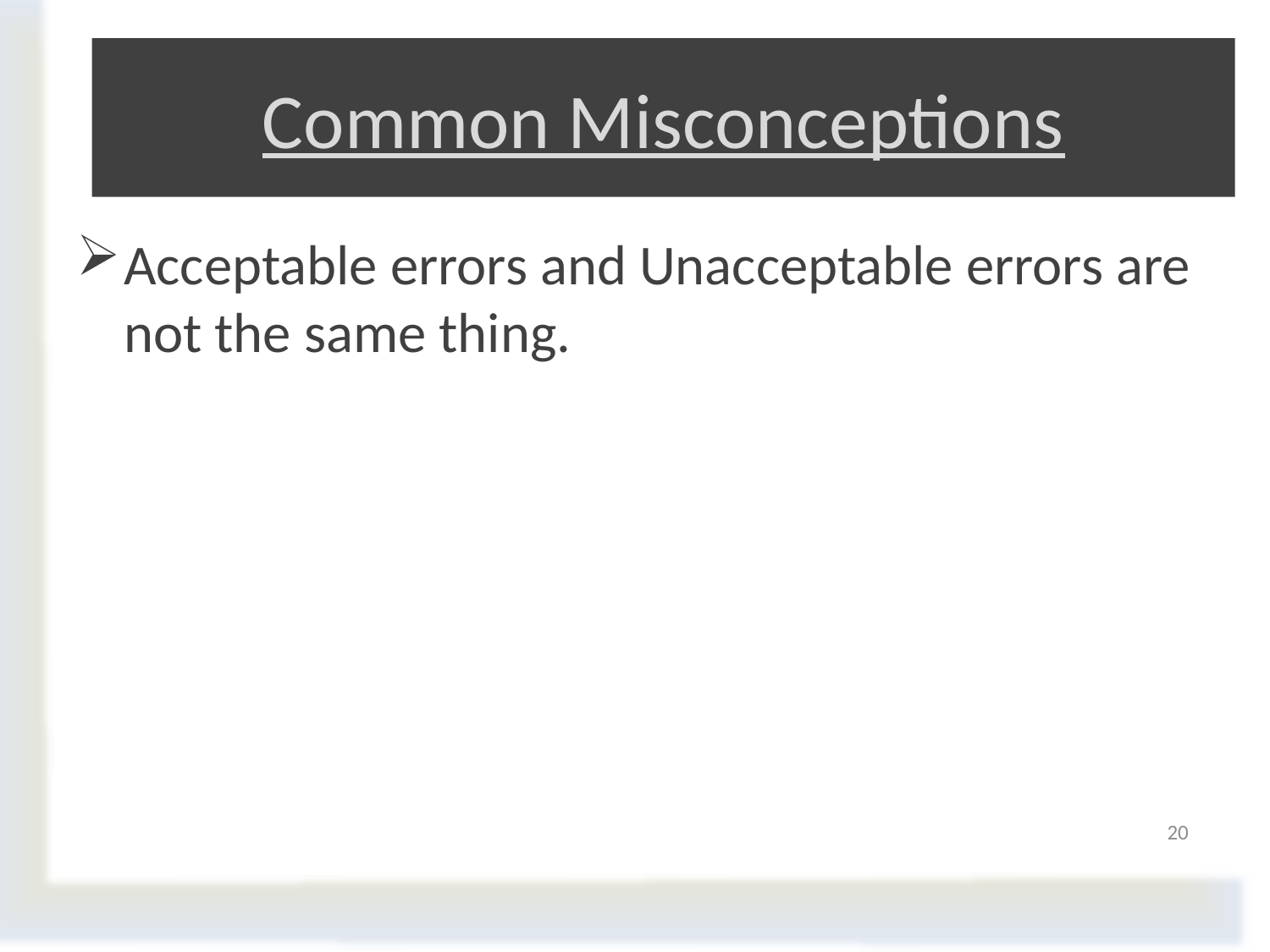

# Common Misconceptions
Acceptable errors and Unacceptable errors are not the same thing.

20